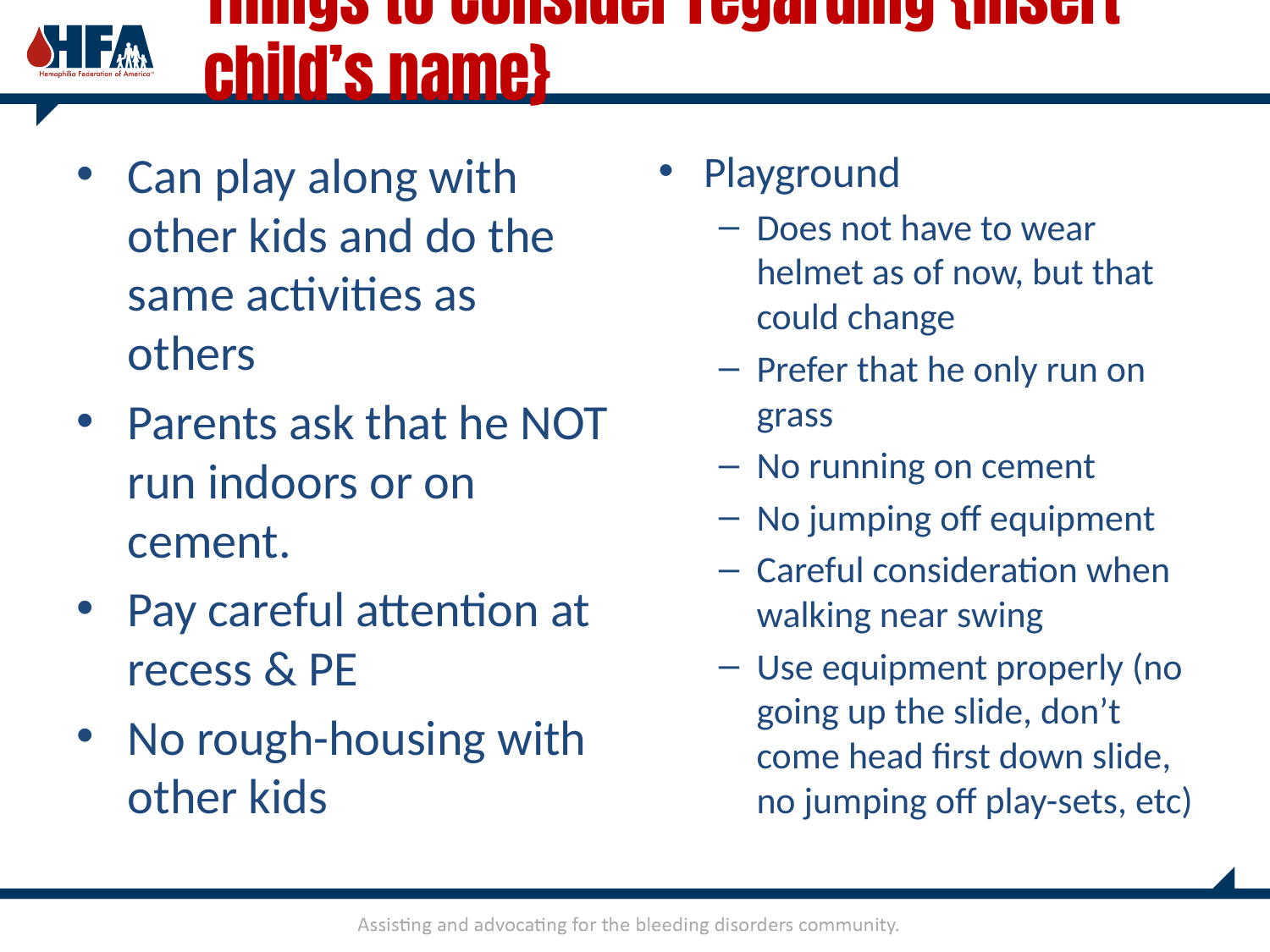

# Things to Consider regarding {insert child’s name}
Can play along with other kids and do the same activities as others
Parents ask that he NOT run indoors or on cement.
Pay careful attention at recess & PE
No rough-housing with other kids
Playground
Does not have to wear helmet as of now, but that could change
Prefer that he only run on grass
No running on cement
No jumping off equipment
Careful consideration when walking near swing
Use equipment properly (no going up the slide, don’t come head first down slide, no jumping off play-sets, etc)